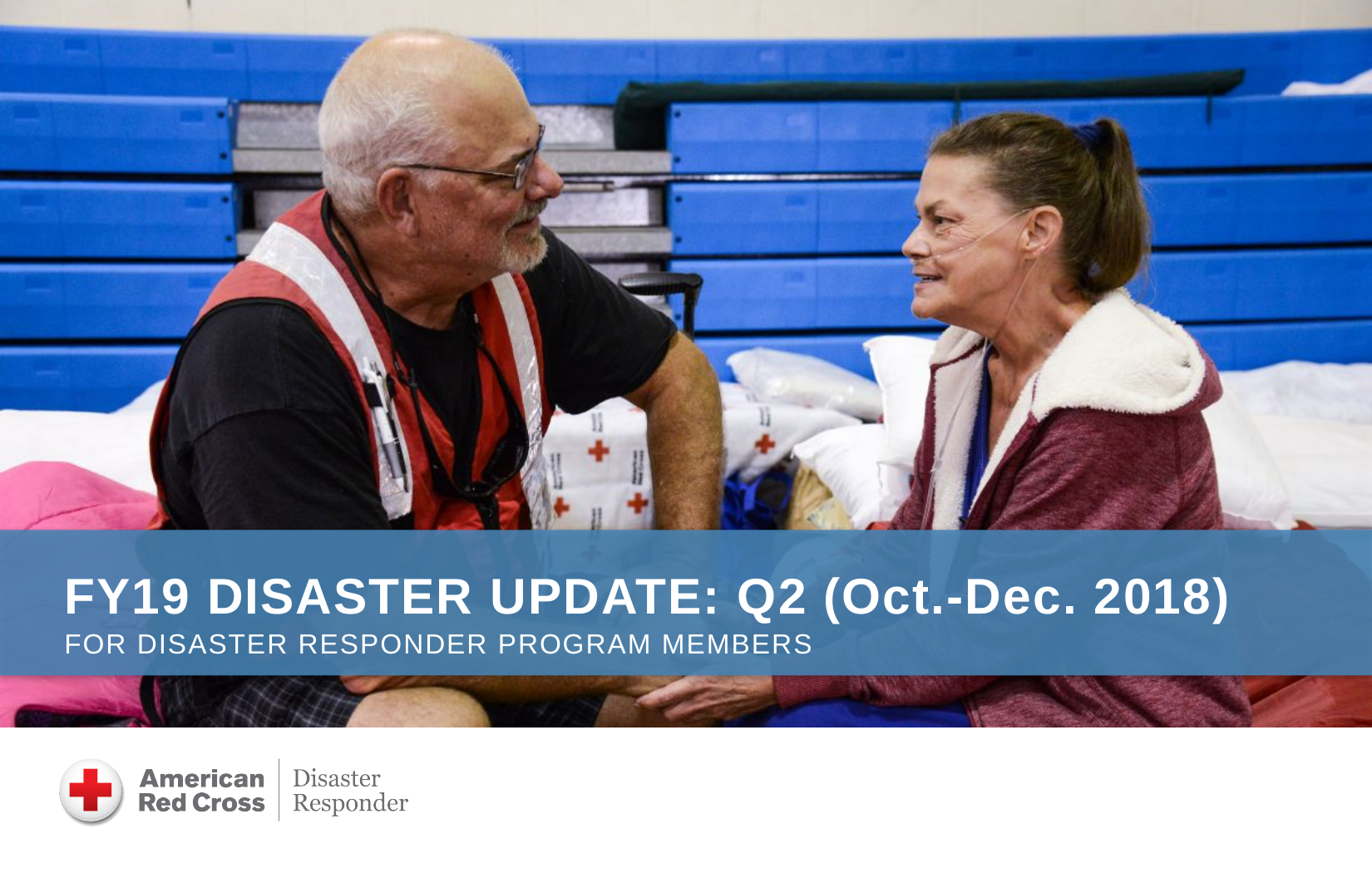

# FY19 DISASTER UPDATE: Q2 (Oct.-Dec. 2018)
FOR DISASTER RESPONDER PROGRAM MEMBERS